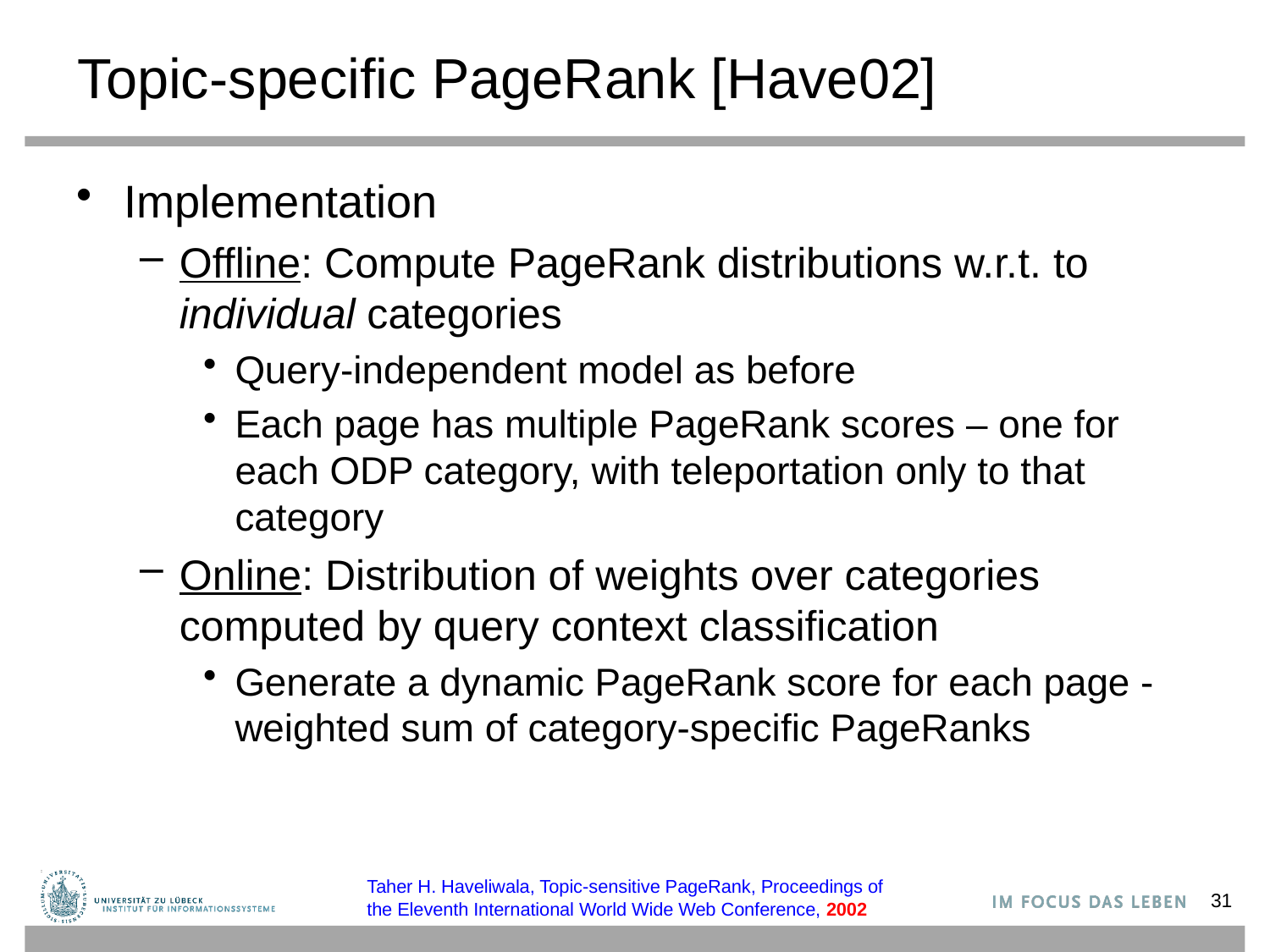

# Topic-specific PageRank [Have02]
Implementation
Offline: Compute PageRank distributions w.r.t. to individual categories
Query-independent model as before
Each page has multiple PageRank scores – one for each ODP category, with teleportation only to that category
Online: Distribution of weights over categories computed by query context classification
Generate a dynamic PageRank score for each page - weighted sum of category-specific PageRanks
Taher H. Haveliwala, Topic-sensitive PageRank, Proceedings of the Eleventh International World Wide Web Conference, 2002
31